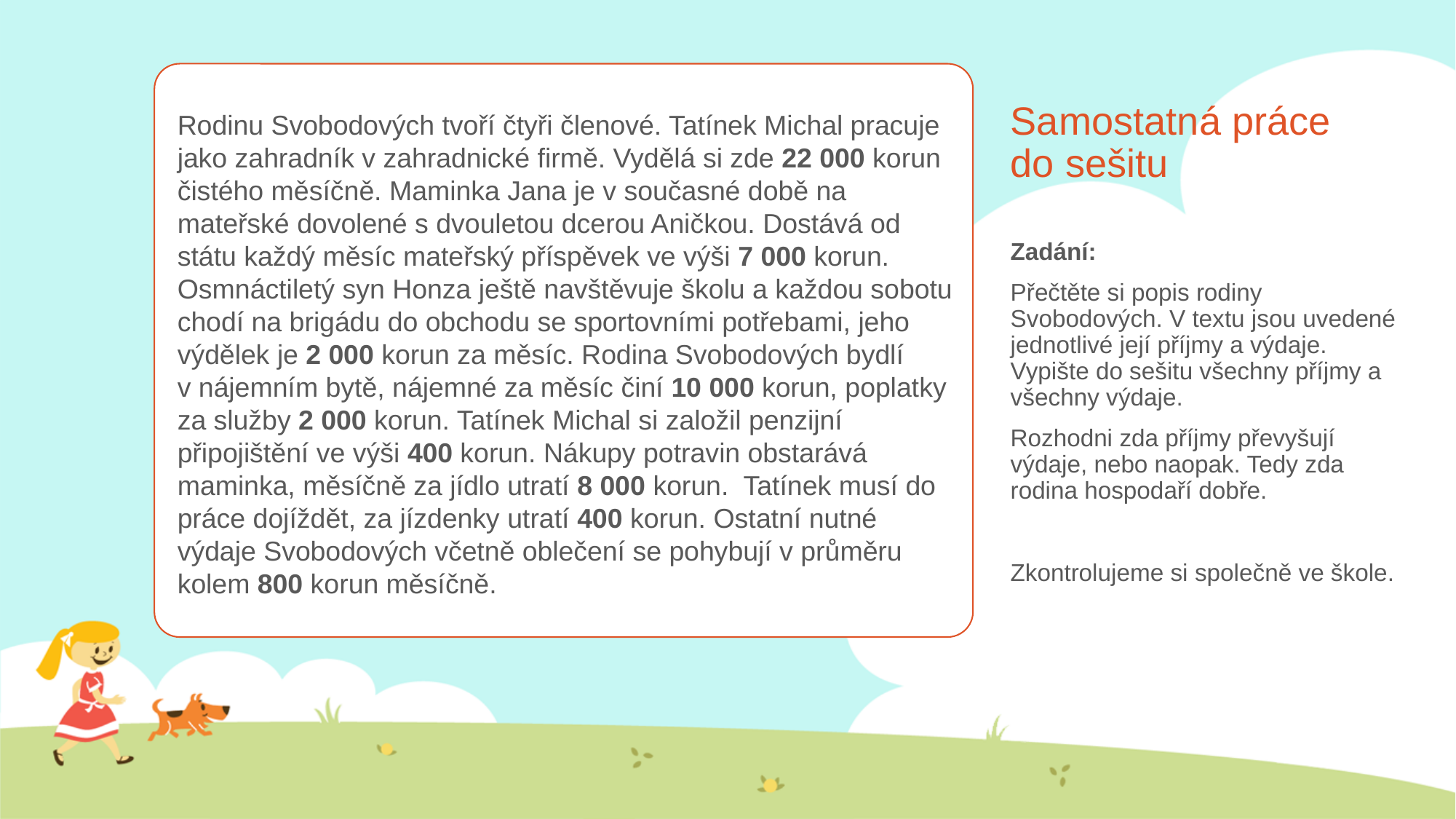

# Samostatná práce do sešitu

Rodinu Svobodových tvoří čtyři členové. Tatínek Michal pracuje jako zahradník v zahradnické firmě. Vydělá si zde 22 000 korun čistého měsíčně. Maminka Jana je v současné době na mateřské dovolené s dvouletou dcerou Aničkou. Dostává od státu každý měsíc mateřský příspěvek ve výši 7 000 korun. Osmnáctiletý syn Honza ještě navštěvuje školu a každou sobotu chodí na brigádu do obchodu se sportovními potřebami, jeho výdělek je 2 000 korun za měsíc. Rodina Svobodových bydlí v nájemním bytě, nájemné za měsíc činí 10 000 korun, poplatky za služby 2 000 korun. Tatínek Michal si založil penzijní připojištění ve výši 400 korun. Nákupy potravin obstarává maminka, měsíčně za jídlo utratí 8 000 korun.  Tatínek musí do práce dojíždět, za jízdenky utratí 400 korun. Ostatní nutné výdaje Svobodových včetně oblečení se pohybují v průměru kolem 800 korun měsíčně.

Zadání:
Přečtěte si popis rodiny Svobodových. V textu jsou uvedené jednotlivé její příjmy a výdaje. Vypište do sešitu všechny příjmy a všechny výdaje.
Rozhodni zda příjmy převyšují výdaje, nebo naopak. Tedy zda rodina hospodaří dobře.

Zkontrolujeme si společně ve škole.